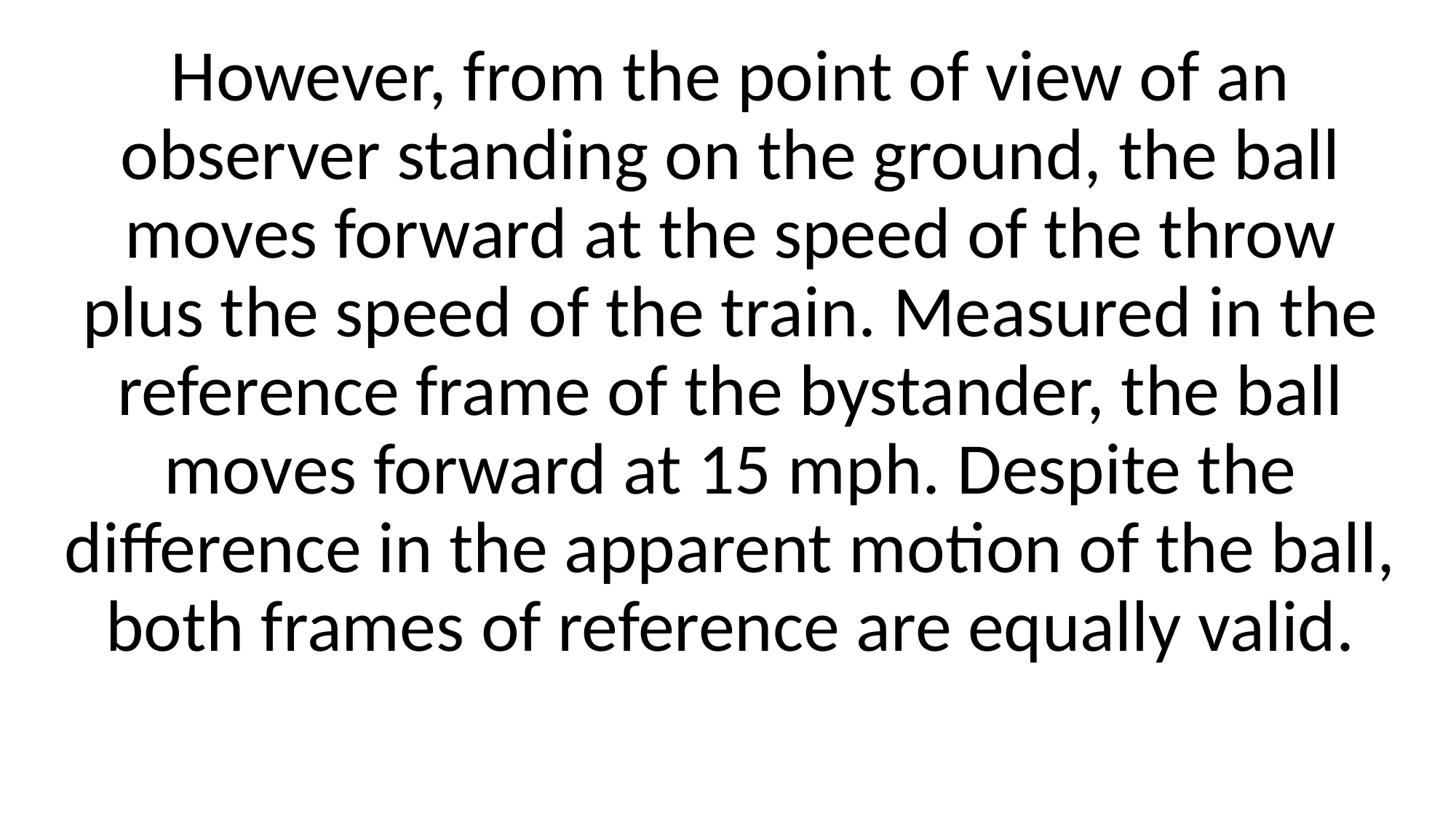

However, from the point of view of an observer standing on the ground, the ball moves forward at the speed of the throw plus the speed of the train. Measured in the reference frame of the bystander, the ball moves forward at 15 mph. Despite the difference in the apparent motion of the ball, both frames of reference are equally valid.
#